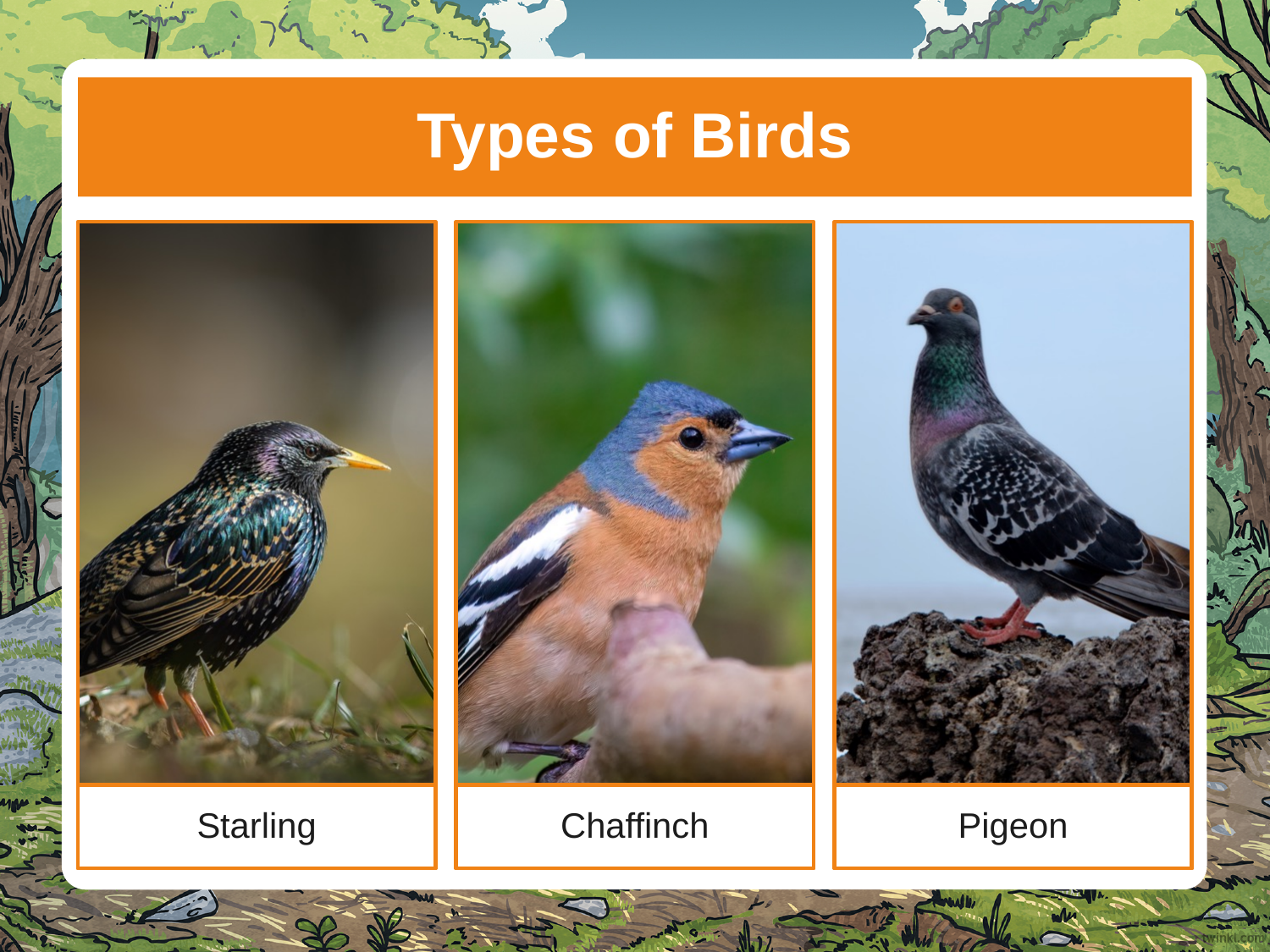

# Types of Birds

Starling
Chaffinch
Pigeon